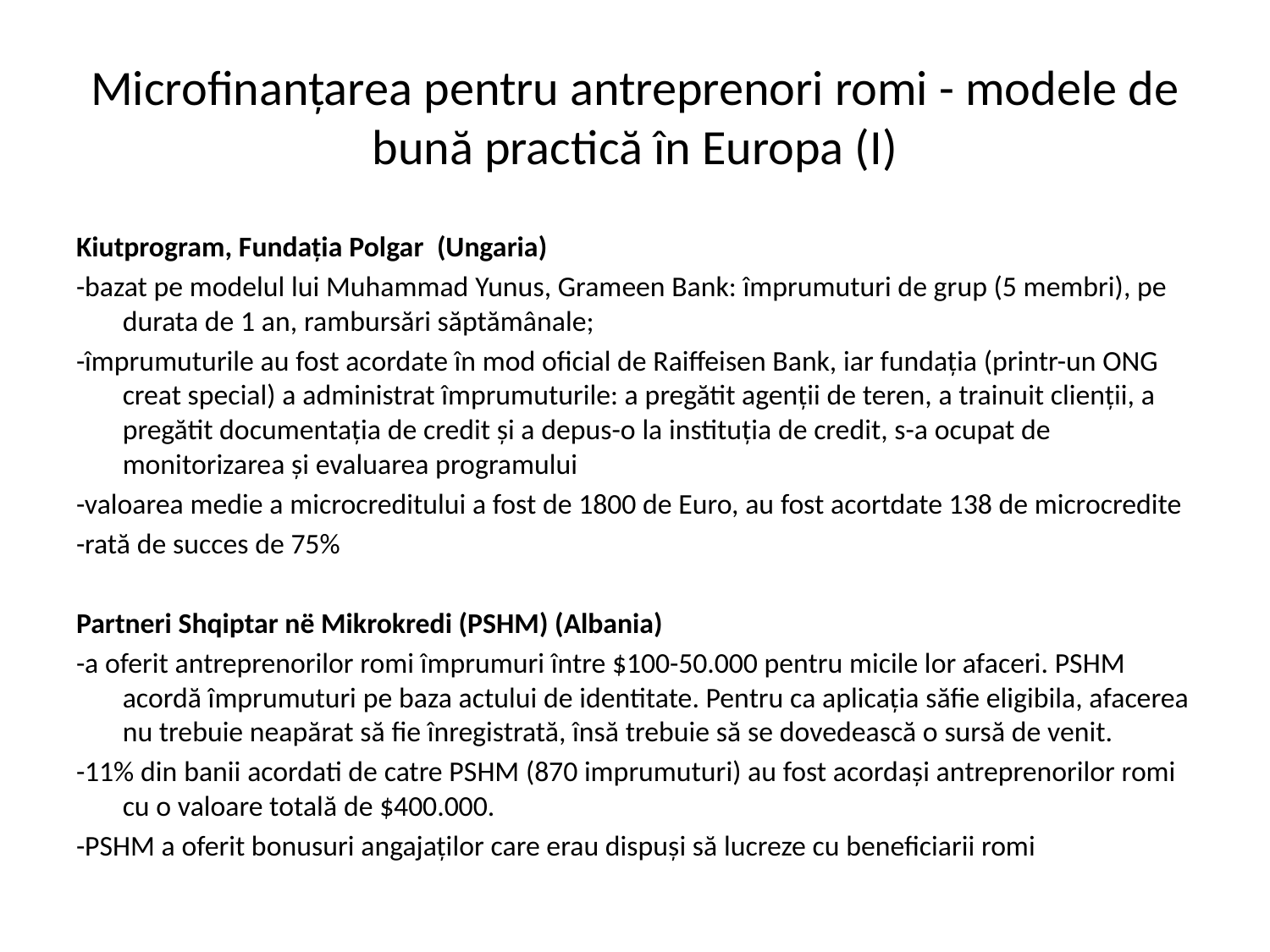

# Microfinanțarea pentru antreprenori romi - modele de bună practică în Europa (I)
Kiutprogram, Fundația Polgar  (Ungaria)
-bazat pe modelul lui Muhammad Yunus, Grameen Bank: împrumuturi de grup (5 membri), pe durata de 1 an, rambursări săptămânale;
-împrumuturile au fost acordate în mod oficial de Raiffeisen Bank, iar fundația (printr-un ONG creat special) a administrat împrumuturile: a pregătit agenții de teren, a trainuit clienții, a pregătit documentația de credit și a depus-o la instituția de credit, s-a ocupat de monitorizarea și evaluarea programului
-valoarea medie a microcreditului a fost de 1800 de Euro, au fost acortdate 138 de microcredite
-rată de succes de 75%

Partneri Shqiptar në Mikrokredi (PSHM) (Albania)
-a oferit antreprenorilor romi împrumuri între $100-50.000 pentru micile lor afaceri. PSHM acordă împrumuturi pe baza actului de identitate. Pentru ca aplicația săfie eligibila, afacerea nu trebuie neapărat să fie înregistrată, însă trebuie să se dovedească o sursă de venit.
-11% din banii acordati de catre PSHM (870 imprumuturi) au fost acordași antreprenorilor romi cu o valoare totală de $400.000.
-PSHM a oferit bonusuri angajaților care erau dispuși să lucreze cu beneficiarii romi